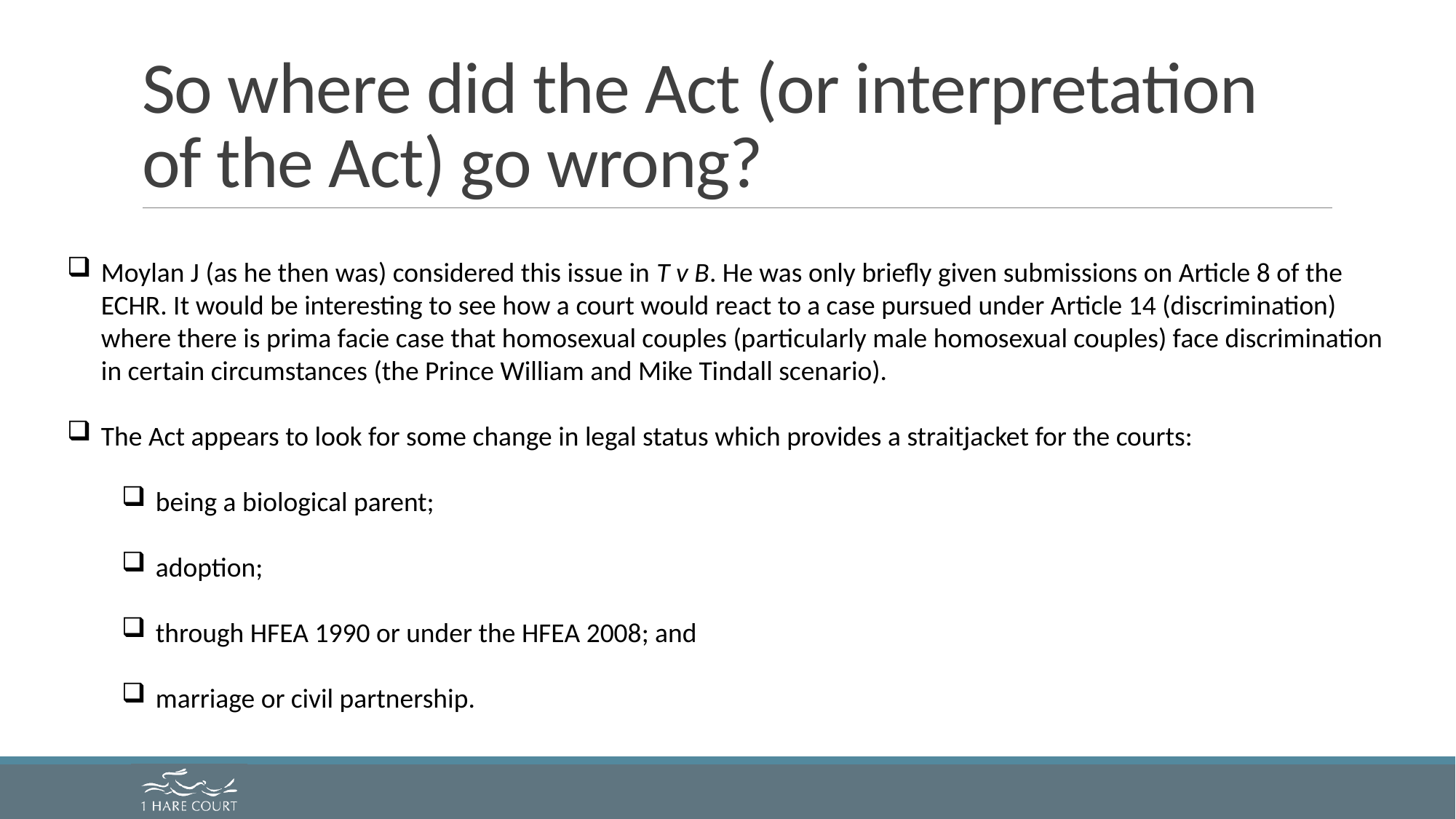

# So where did the Act (or interpretation of the Act) go wrong?

Moylan J (as he then was) considered this issue in T v B. He was only briefly given submissions on Article 8 of the ECHR. It would be interesting to see how a court would react to a case pursued under Article 14 (discrimination) where there is prima facie case that homosexual couples (particularly male homosexual couples) face discrimination in certain circumstances (the Prince William and Mike Tindall scenario).

The Act appears to look for some change in legal status which provides a straitjacket for the courts:

being a biological parent;

adoption;

through HFEA 1990 or under the HFEA 2008; and

marriage or civil partnership.